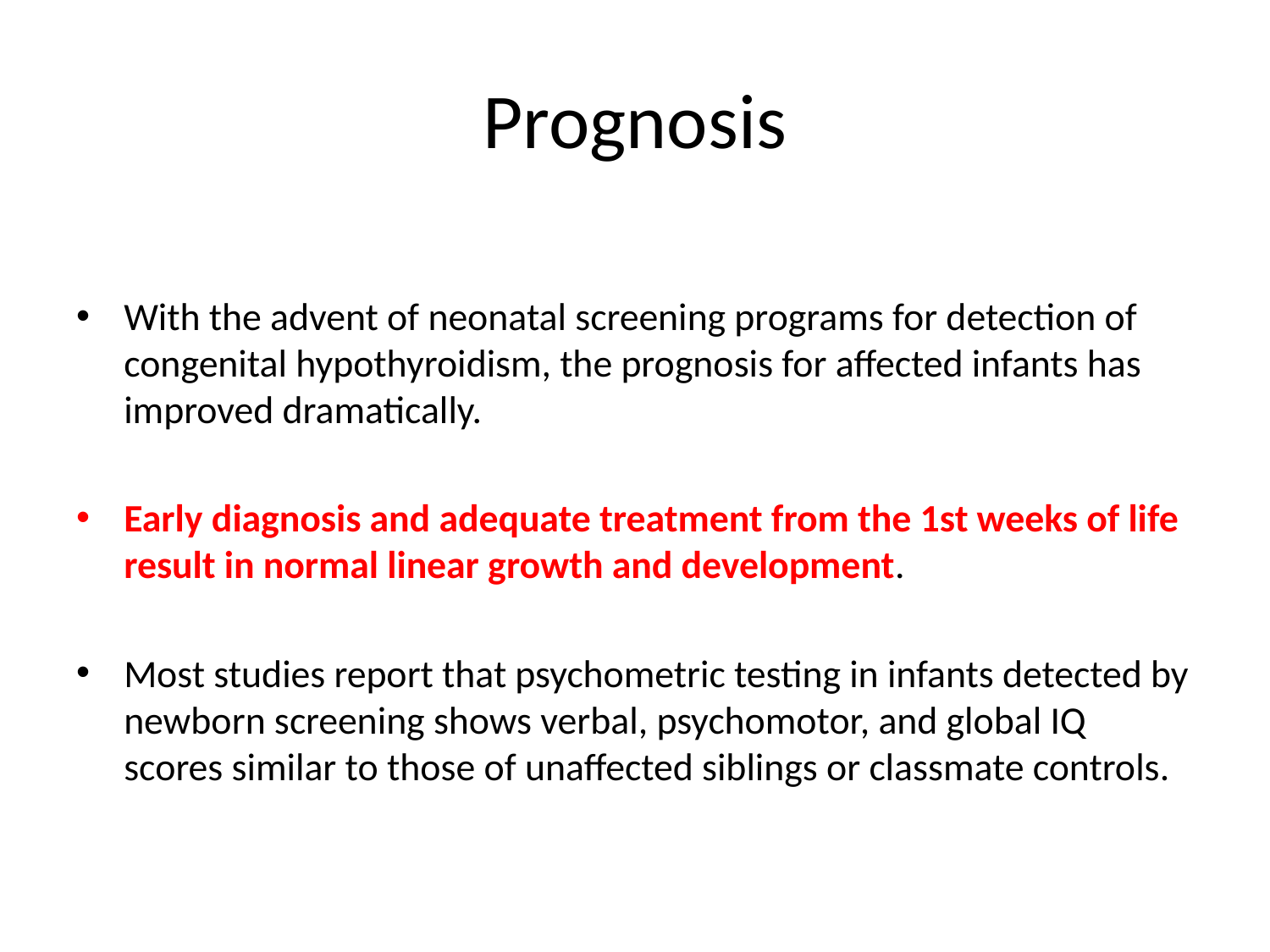

# Prognosis
With the advent of neonatal screening programs for detection of congenital hypothyroidism, the prognosis for affected infants has improved dramatically.

Early diagnosis and adequate treatment from the 1st weeks of life result in normal linear growth and development.

Most studies report that psychometric testing in infants detected by newborn screening shows verbal, psychomotor, and global IQ scores similar to those of unaffected siblings or classmate controls.